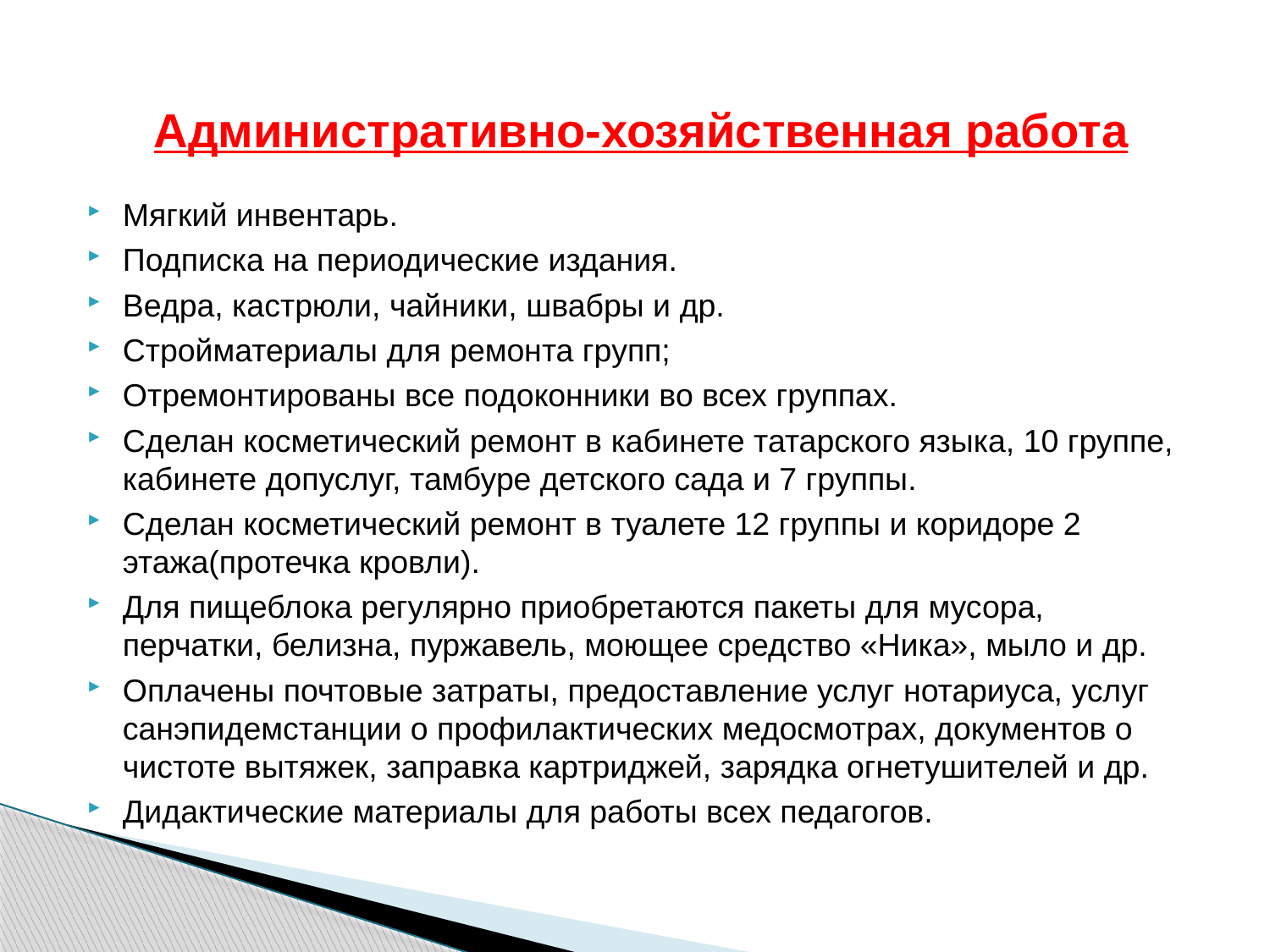

# Административно-хозяйственная работа
Мягкий инвентарь.
Подписка на периодические издания.
Ведра, кастрюли, чайники, швабры и др.
Стройматериалы для ремонта групп;
Отремонтированы все подоконники во всех группах.
Сделан косметический ремонт в кабинете татарского языка, 10 группе, кабинете допуслуг, тамбуре детского сада и 7 группы.
Сделан косметический ремонт в туалете 12 группы и коридоре 2 этажа(протечка кровли).
Для пищеблока регулярно приобретаются пакеты для мусора, перчатки, белизна, пуржавель, моющее средство «Ника», мыло и др.
Оплачены почтовые затраты, предоставление услуг нотариуса, услуг санэпидемстанции о профилактических медосмотрах, документов о чистоте вытяжек, заправка картриджей, зарядка огнетушителей и др.
Дидактические материалы для работы всех педагогов.